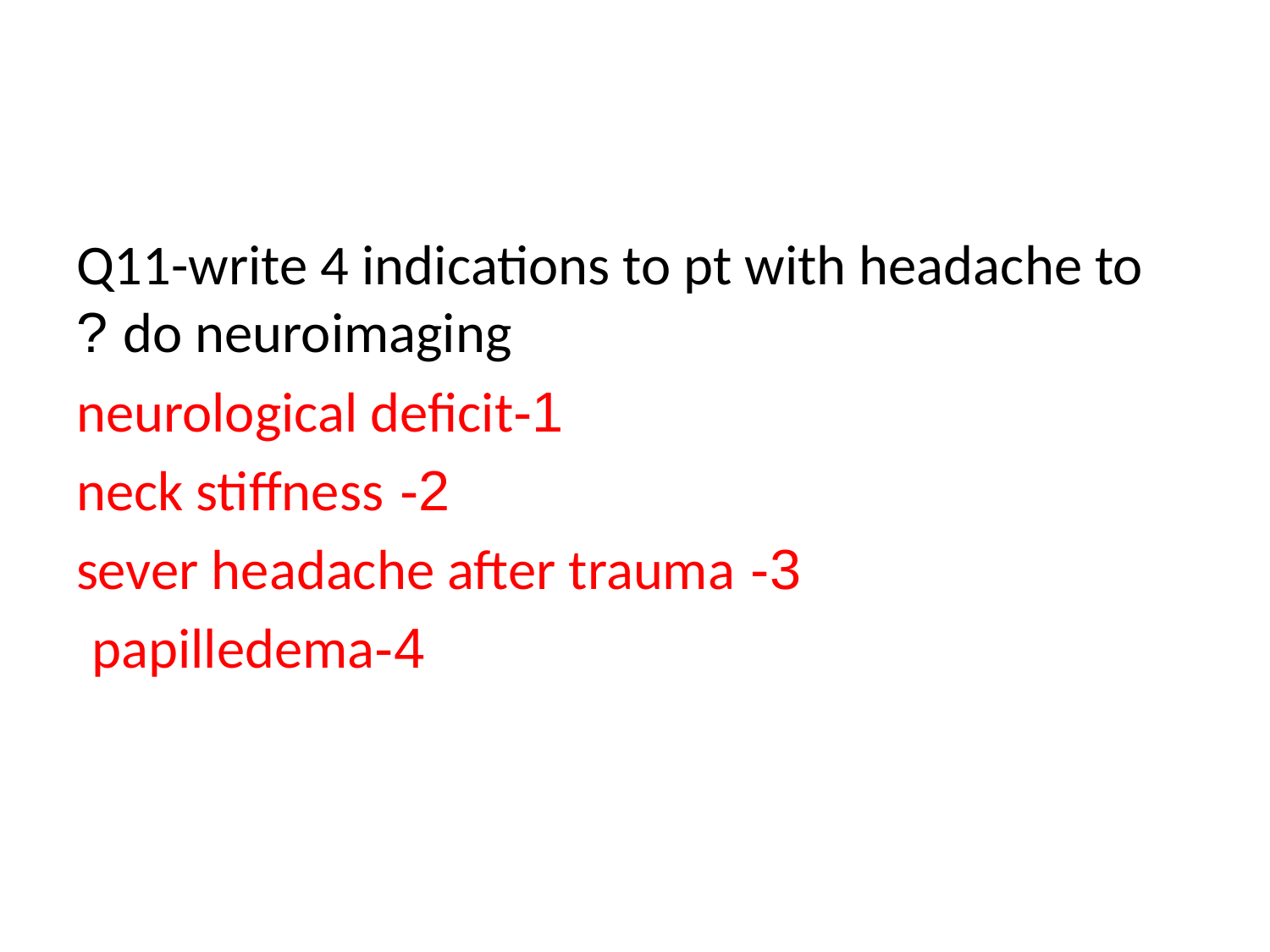

#
Q11-write 4 indications to pt with headache to do neuroimaging ?
1-neurological deficit
2- neck stiffness
3- sever headache after trauma
4-papilledema